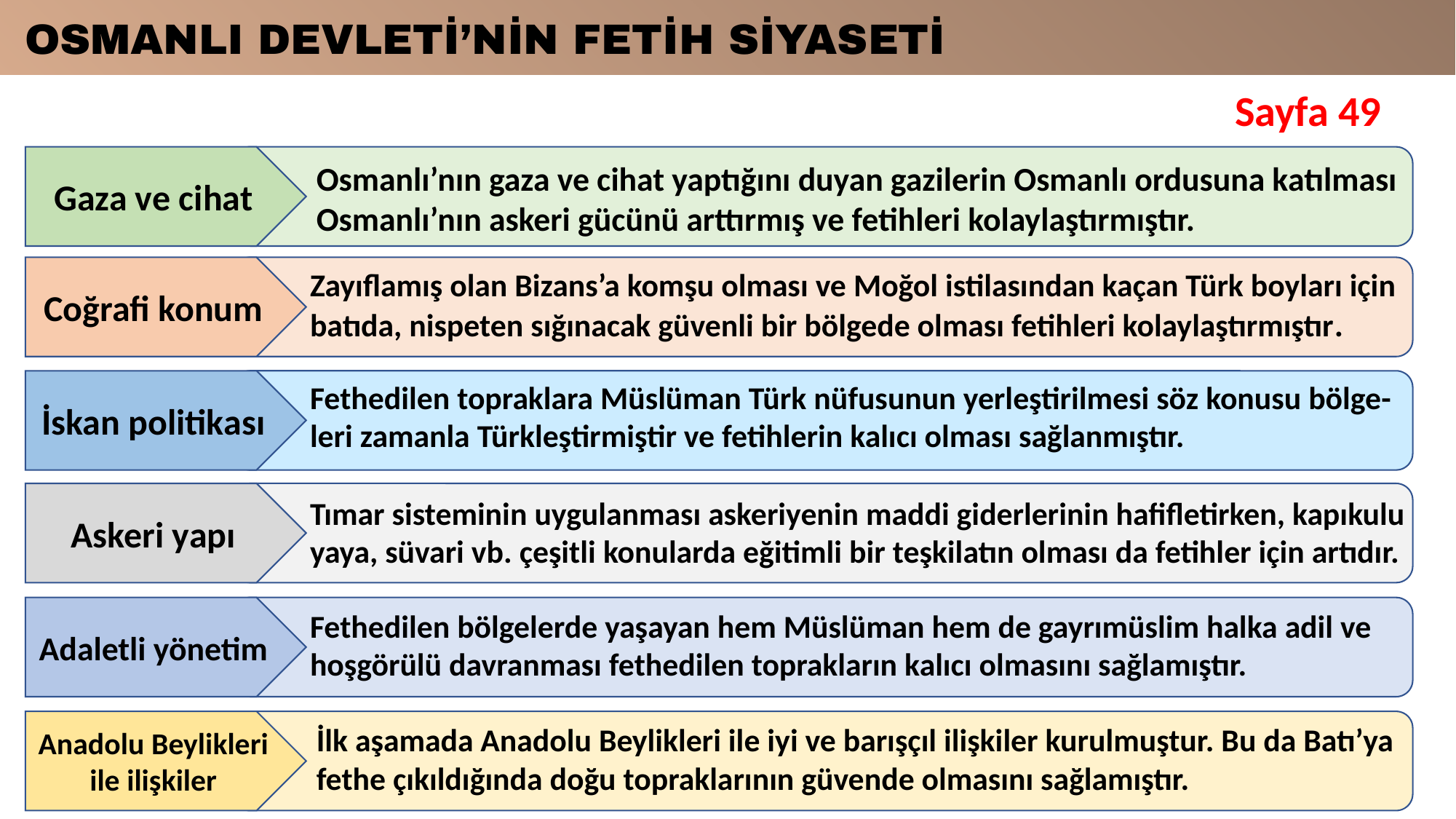

OSMANLI DEVLETİ’NİN FETİH SİYASETİ
Sayfa 49
Gaza ve cihat

Osmanlı’nın gaza ve cihat yaptığını duyan gazilerin Osmanlı ordusuna katılması
Osmanlı’nın askeri gücünü arttırmış ve fetihleri kolaylaştırmıştır.
Coğrafi konum

Zayıflamış olan Bizans’a komşu olması ve Moğol istilasından kaçan Türk boyları için batıda, nispeten sığınacak güvenli bir bölgede olması fetihleri kolaylaştırmıştır.
İskan politikası

Fethedilen topraklara Müslüman Türk nüfusunun yerleştirilmesi söz konusu bölge-
leri zamanla Türkleştirmiştir ve fetihlerin kalıcı olması sağlanmıştır.
Askeri yapı

Tımar sisteminin uygulanması askeriyenin maddi giderlerinin hafifletirken, kapıkulu
yaya, süvari vb. çeşitli konularda eğitimli bir teşkilatın olması da fetihler için artıdır.
Adaletli yönetim

Fethedilen bölgelerde yaşayan hem Müslüman hem de gayrımüslim halka adil ve hoşgörülü davranması fethedilen toprakların kalıcı olmasını sağlamıştır.
Anadolu Beylikleri ile ilişkiler

İlk aşamada Anadolu Beylikleri ile iyi ve barışçıl ilişkiler kurulmuştur. Bu da Batı’ya
fethe çıkıldığında doğu topraklarının güvende olmasını sağlamıştır.